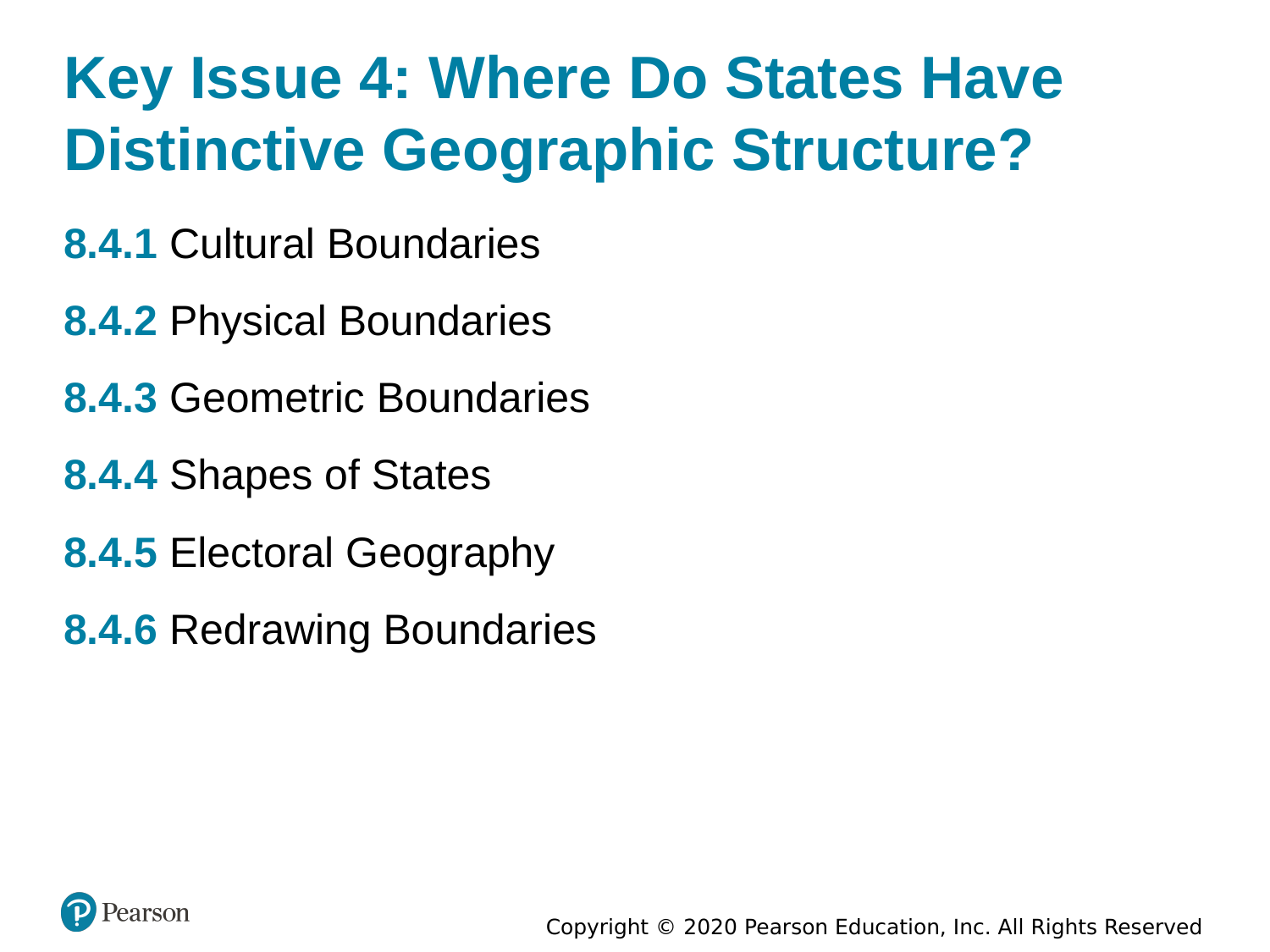

# Key Issue 4: Where Do States Have Distinctive Geographic Structure?
8.4.1 Cultural Boundaries
8.4.2 Physical Boundaries
8.4.3 Geometric Boundaries
8.4.4 Shapes of States
8.4.5 Electoral Geography
8.4.6 Redrawing Boundaries